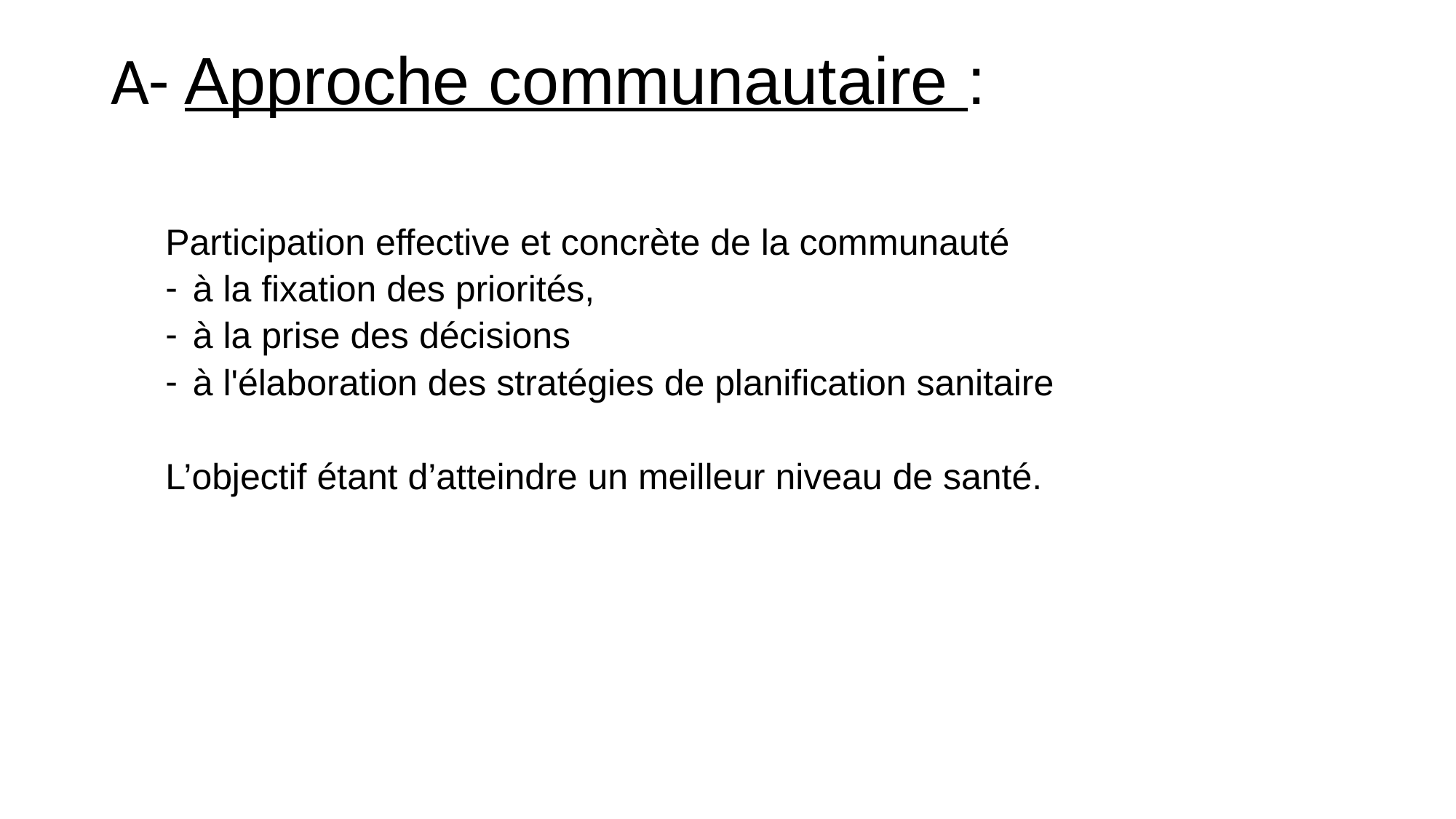

# A- Approche communautaire :
Participation effective et concrète de la communauté
à la fixation des priorités,
à la prise des décisions
à l'élaboration des stratégies de planification sanitaire

L’objectif étant d’atteindre un meilleur niveau de santé.